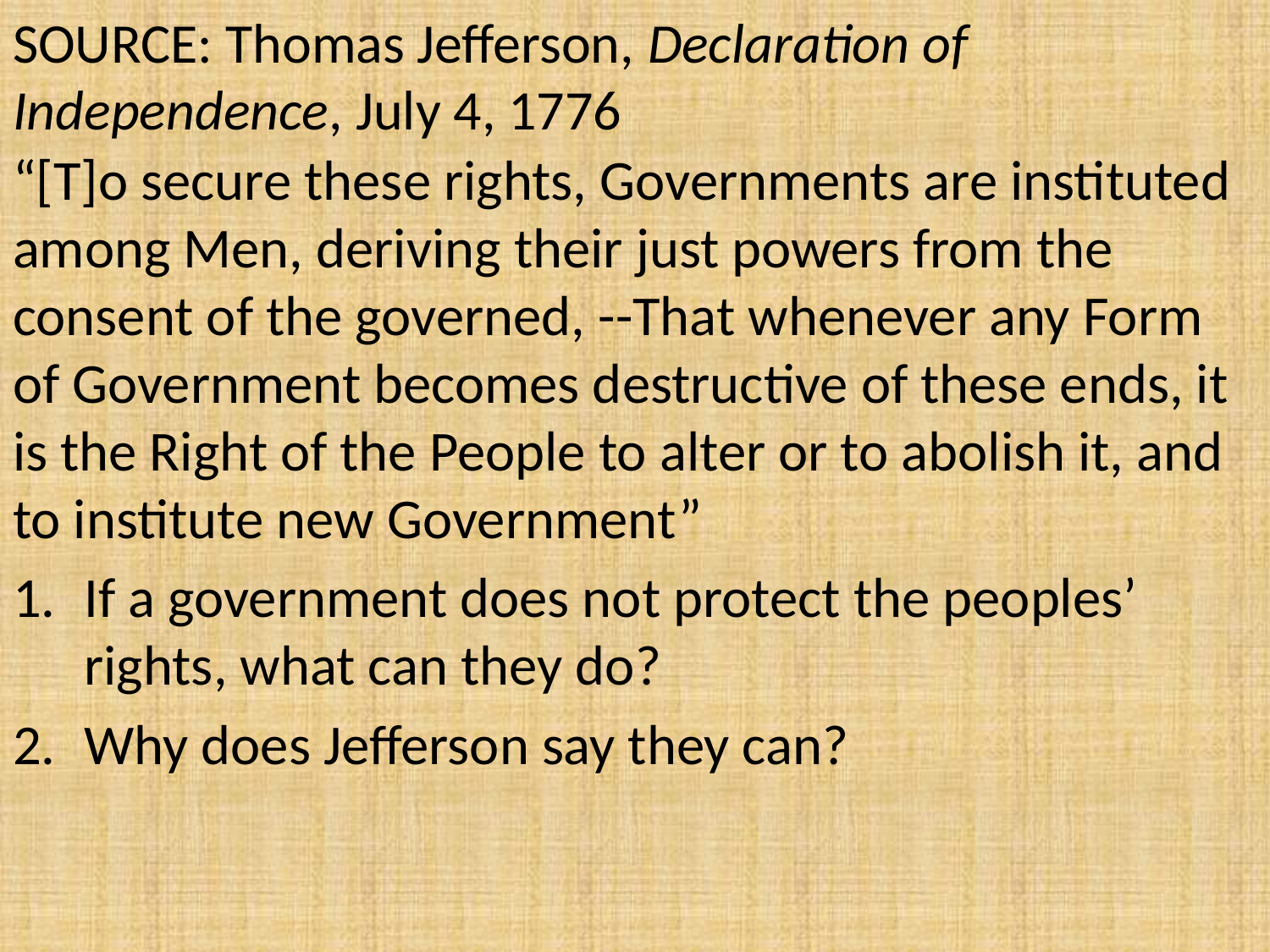

# SOURCE: Thomas Jefferson, Declaration of Independence, July 4, 1776
“[T]o secure these rights, Governments are instituted among Men, deriving their just powers from the consent of the governed, --That whenever any Form of Government becomes destructive of these ends, it is the Right of the People to alter or to abolish it, and to institute new Government”
If a government does not protect the peoples’ rights, what can they do?
Why does Jefferson say they can?